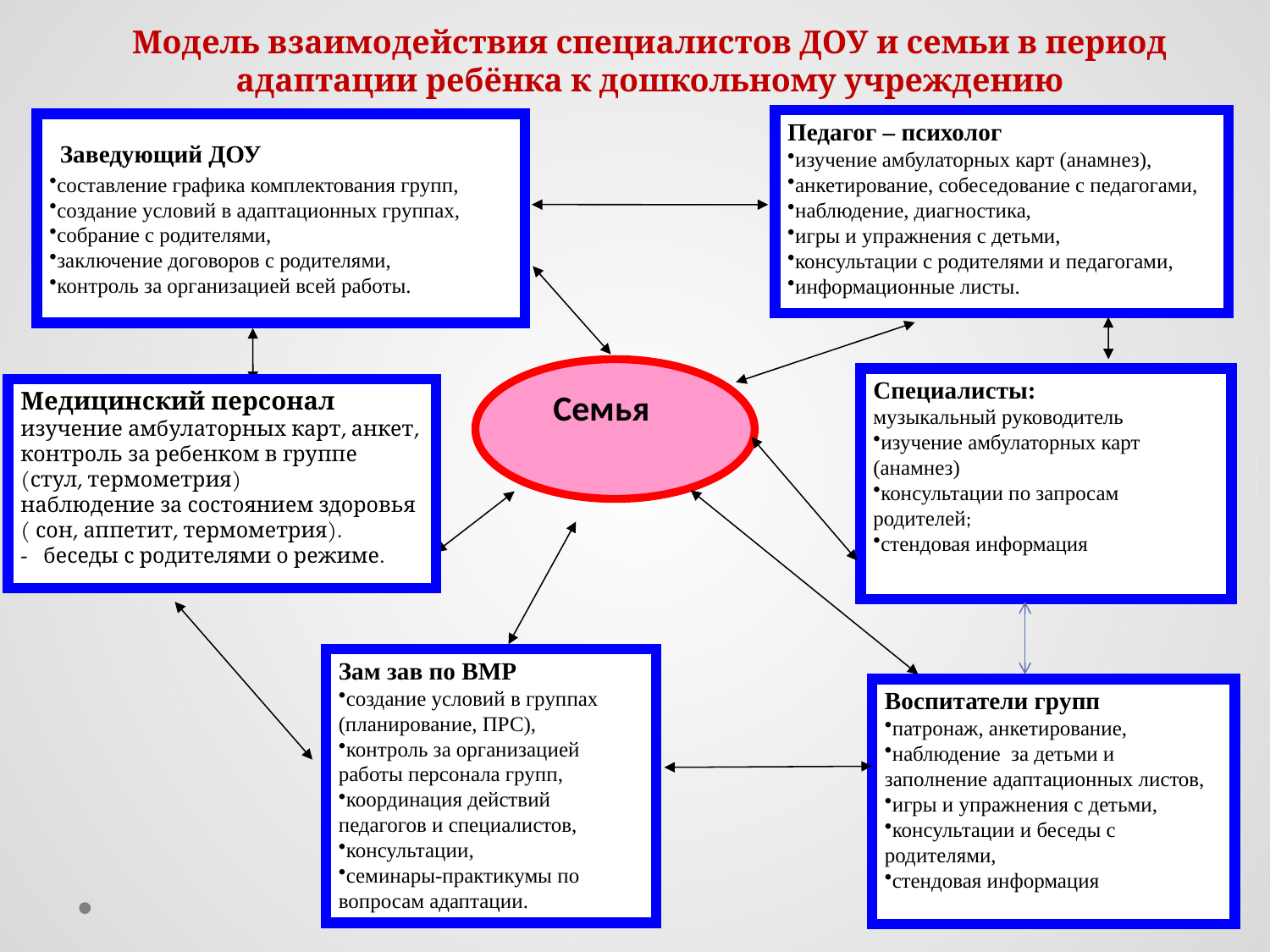

Модель взаимодействия специалистов ДОУ и семьи в период адаптации ребёнка к дошкольному учреждению

Педагог – психолог
изучение амбулаторных карт (анамнез),
анкетирование, собеседование с педагогами,
наблюдение, диагностика,
игры и упражнения с детьми,
консультации с родителями и педагогами,
информационные листы.
 Заведующий ДОУ
составление графика комплектования групп,
создание условий в адаптационных группах,
собрание с родителями,
заключение договоров с родителями,
контроль за организацией всей работы.

   Семья
Специалисты:
музыкальный руководитель
изучение амбулаторных карт (анамнез)
консультации по запросам родителей;
стендовая информация

Медицинский персонал
изучение амбулаторных карт, анкет,
контроль за ребенком в группе (стул, термометрия)
наблюдение за состоянием здоровья
( сон, аппетит, термометрия).
-   беседы с родителями о режиме.

Зам зав по ВМР
создание условий в группах
(планирование, ПРС),
контроль за организацией        работы персонала групп,
координация действий педагогов и специалистов,
консультации,
семинары-практикумы по вопросам адаптации.
Воспитатели групп
патронаж, анкетирование,
наблюдение  за детьми и заполнение адаптационных листов,
игры и упражнения с детьми,
консультации и беседы с родителями,
стендовая информация